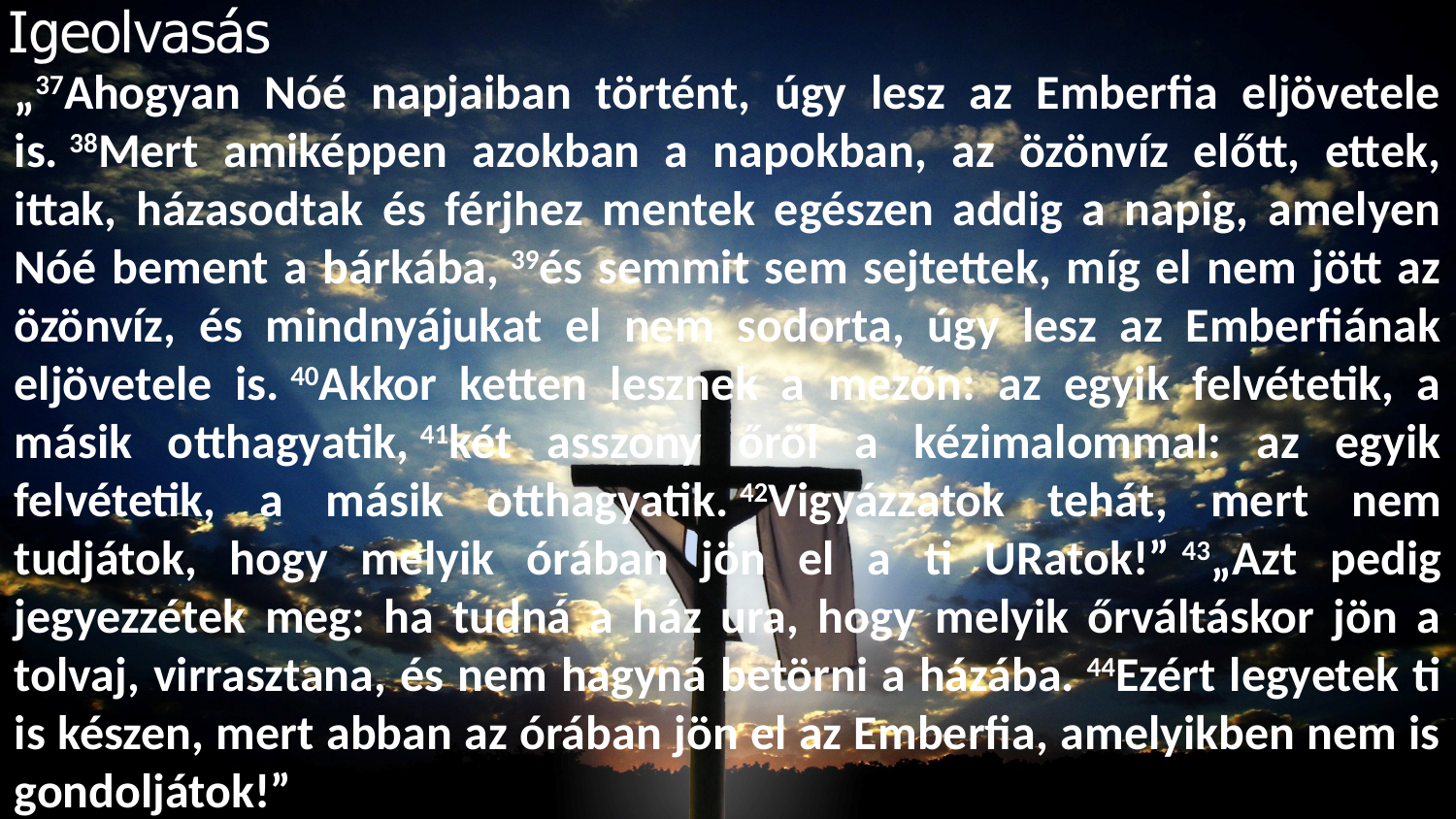

# Igeolvasás
„37Ahogyan Nóé napjaiban történt, úgy lesz az Emberfia eljövetele is. 38Mert amiképpen azokban a napokban, az özönvíz előtt, ettek, ittak, házasodtak és férjhez mentek egészen addig a napig, amelyen Nóé bement a bárkába, 39és semmit sem sejtettek, míg el nem jött az özönvíz, és mindnyájukat el nem sodorta, úgy lesz az Emberfiának eljövetele is. 40Akkor ketten lesznek a mezőn: az egyik felvétetik, a másik otthagyatik, 41két asszony őröl a kézimalommal: az egyik felvétetik, a másik otthagyatik. 42Vigyázzatok tehát, mert nem tudjátok, hogy melyik órában jön el a ti URatok!” 43„Azt pedig jegyezzétek meg: ha tudná a ház ura, hogy melyik őrváltáskor jön a tolvaj, virrasztana, és nem hagyná betörni a házába. 44Ezért legyetek ti is készen, mert abban az órában jön el az Emberfia, amelyikben nem is gondoljátok!”